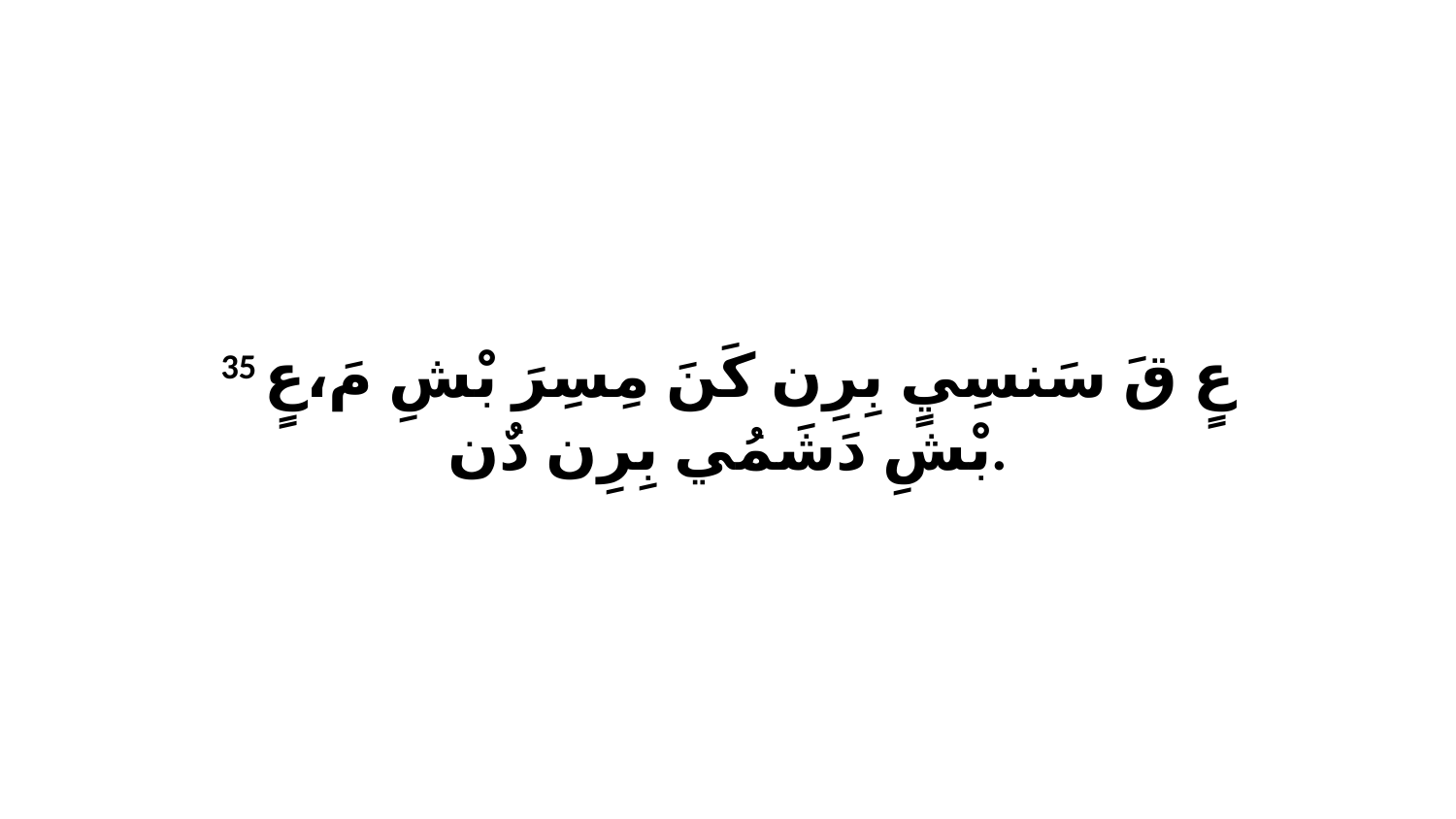

35 عٍ قَ سَنسِيٍ بِرِن كَنَ مِسِرَ بْشِ مَ،عٍ بْشِ دَشَمُي بِرِن دٌن.